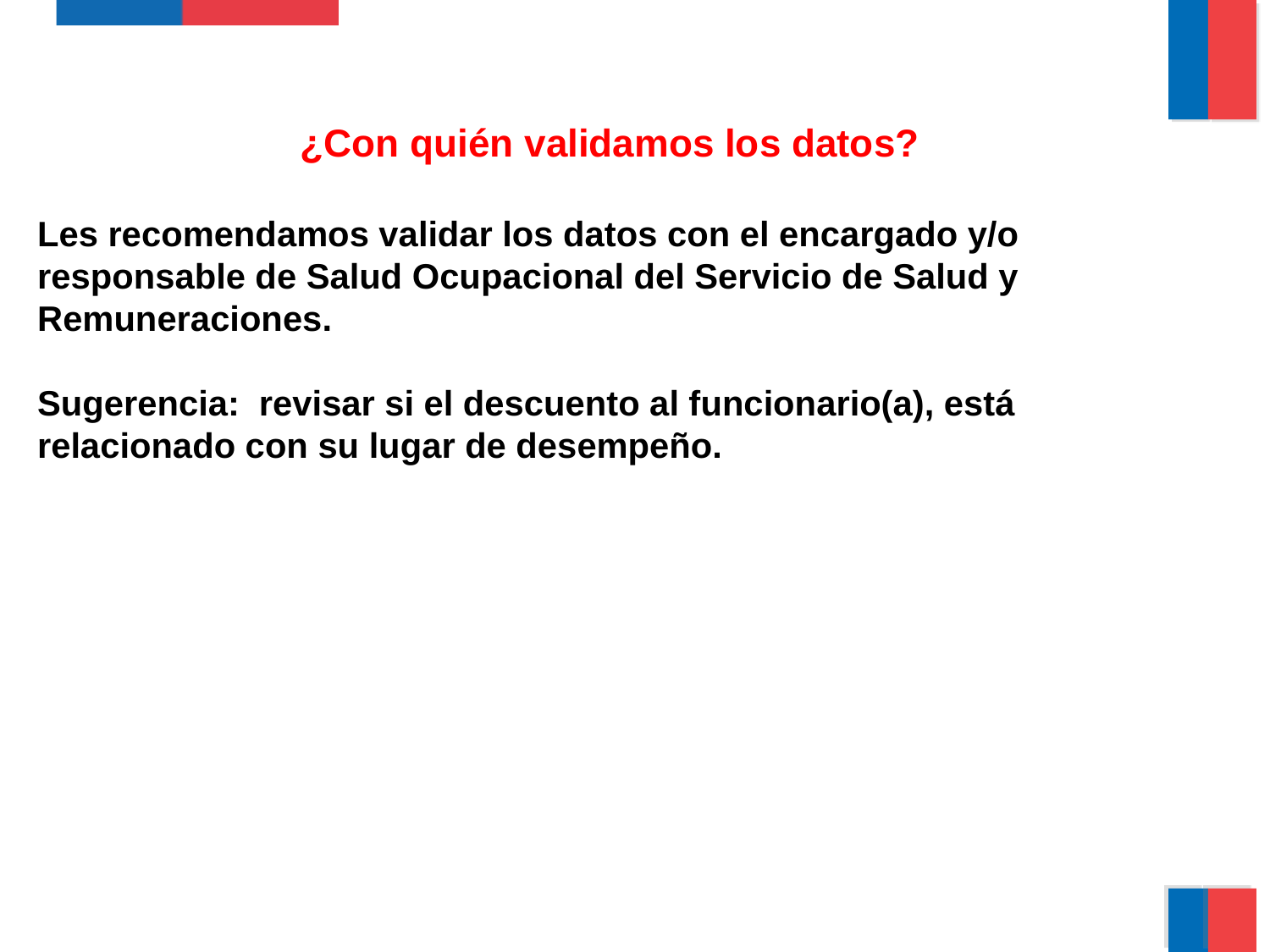

¿Con quién validamos los datos?

Les recomendamos validar los datos con el encargado y/o responsable de Salud Ocupacional del Servicio de Salud y Remuneraciones.

Sugerencia:  revisar si el descuento al funcionario(a), está relacionado con su lugar de desempeño.